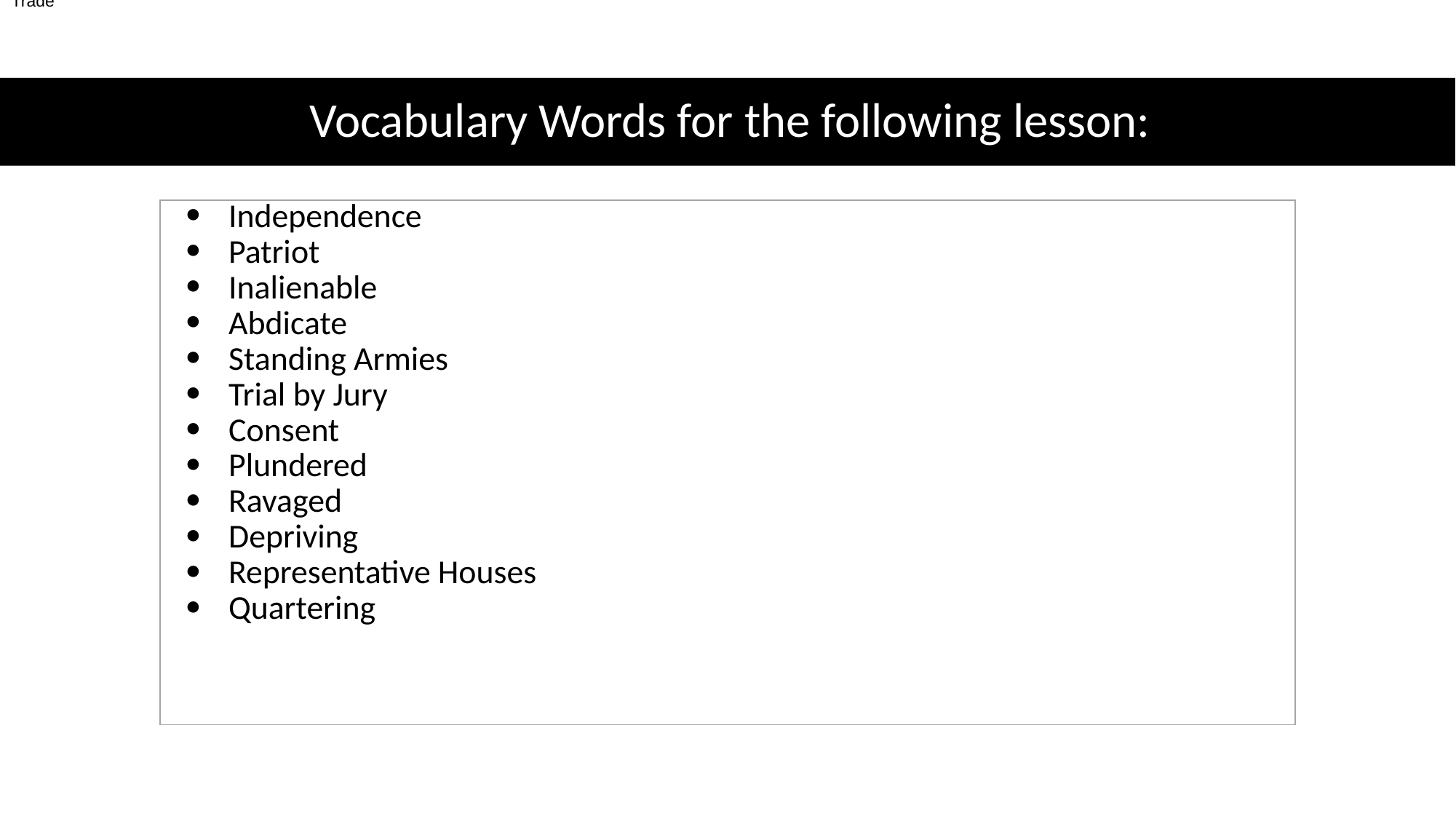

Trade
# Vocabulary Words for the following lesson:

| Independence Patriot Inalienable Abdicate Standing Armies Trial by Jury Consent Plundered Ravaged Depriving Representative Houses Quartering |
| --- |